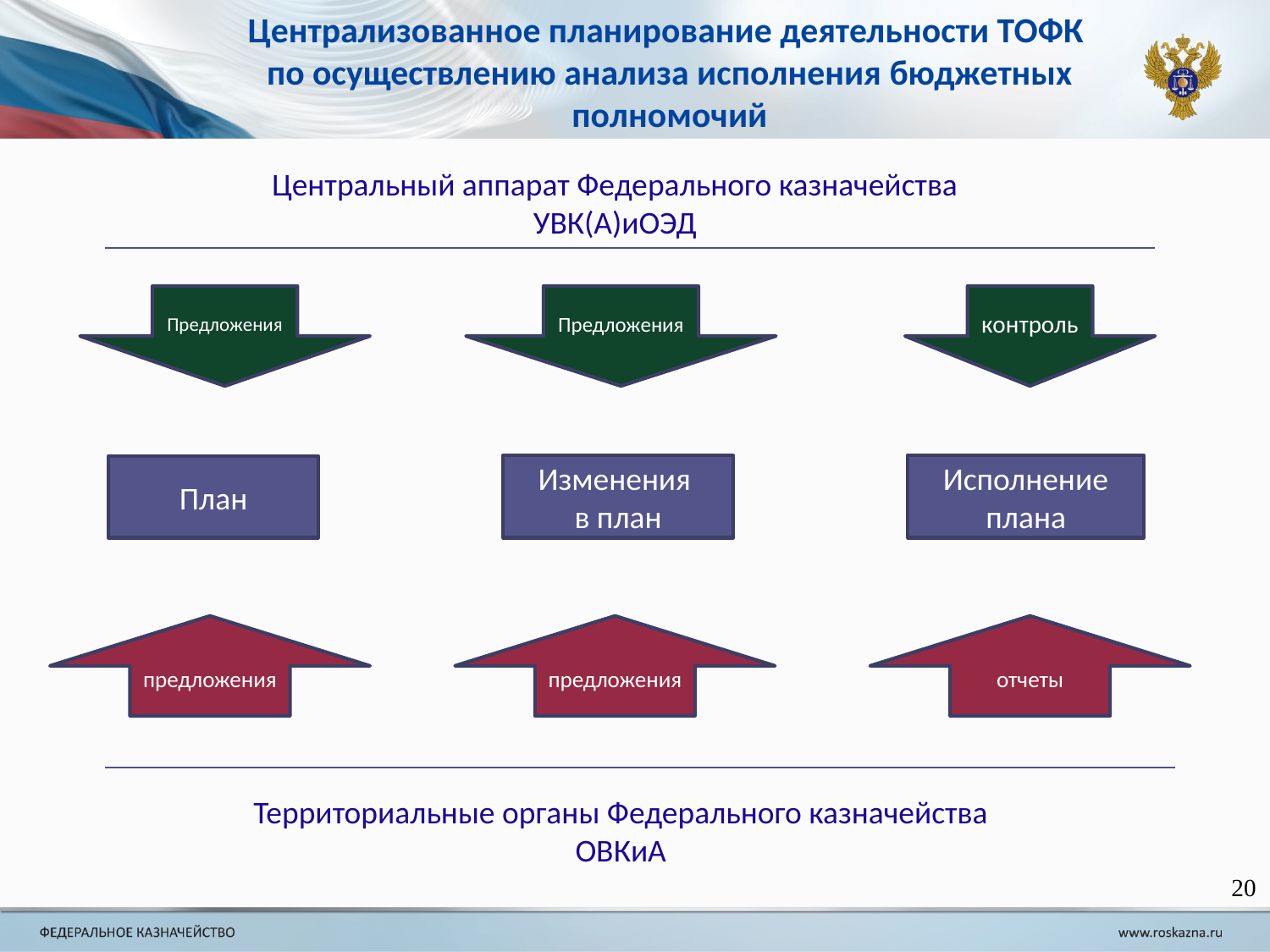

Централизованное планирование деятельности ТОФК
по осуществлению анализа исполнения бюджетных полномочий
Центральный аппарат Федерального казначейства
УВК(А)иОЭД
Предложения
Предложения
контроль
Исполнение плана
Изменения
в план
План
предложения
предложения
отчеты
Территориальные органы Федерального казначейства
ОВКиА
20